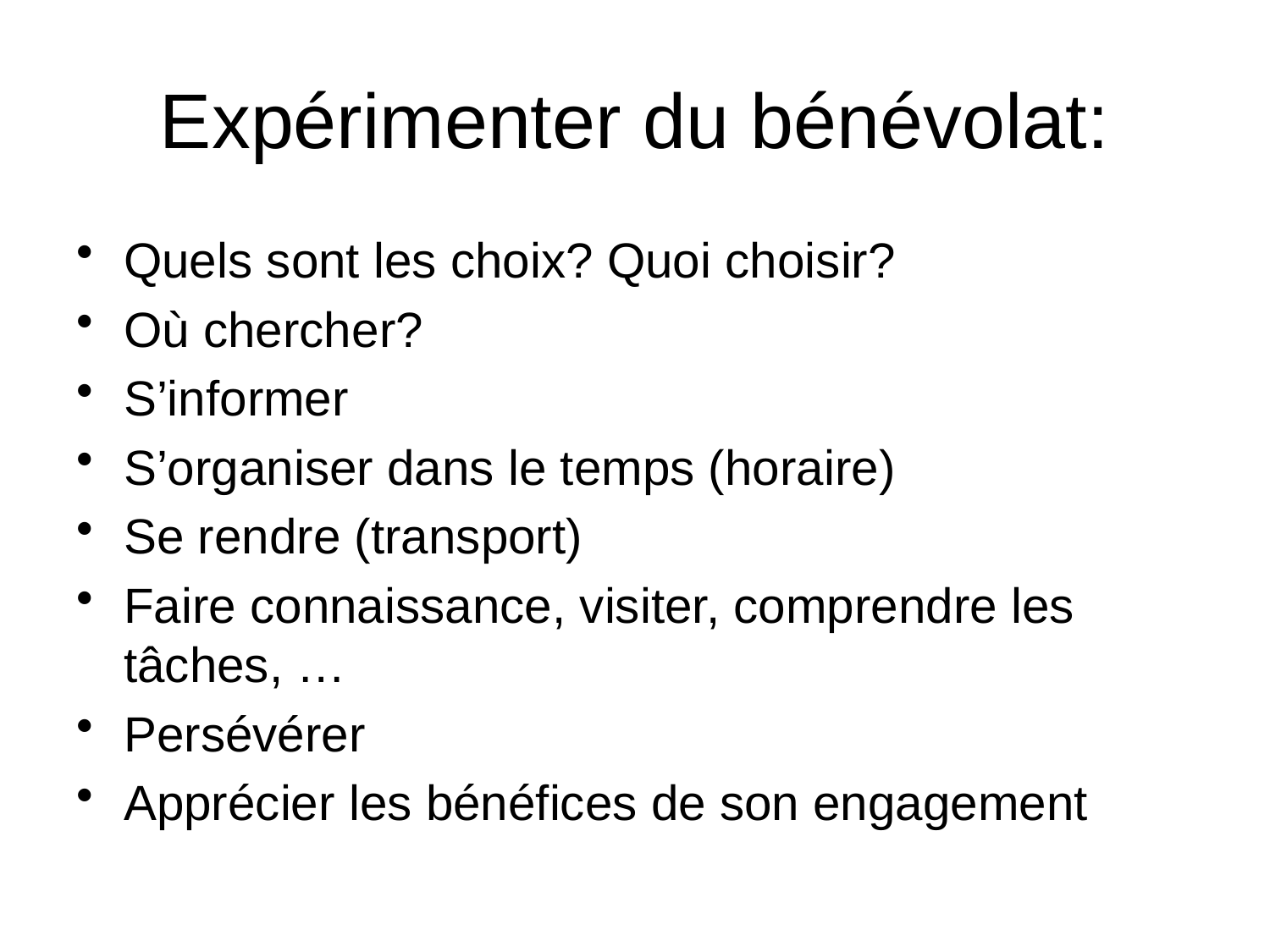

# Expérimenter du bénévolat:
Quels sont les choix? Quoi choisir?
Où chercher?
S’informer
S’organiser dans le temps (horaire)
Se rendre (transport)
Faire connaissance, visiter, comprendre les tâches, …
Persévérer
Apprécier les bénéfices de son engagement